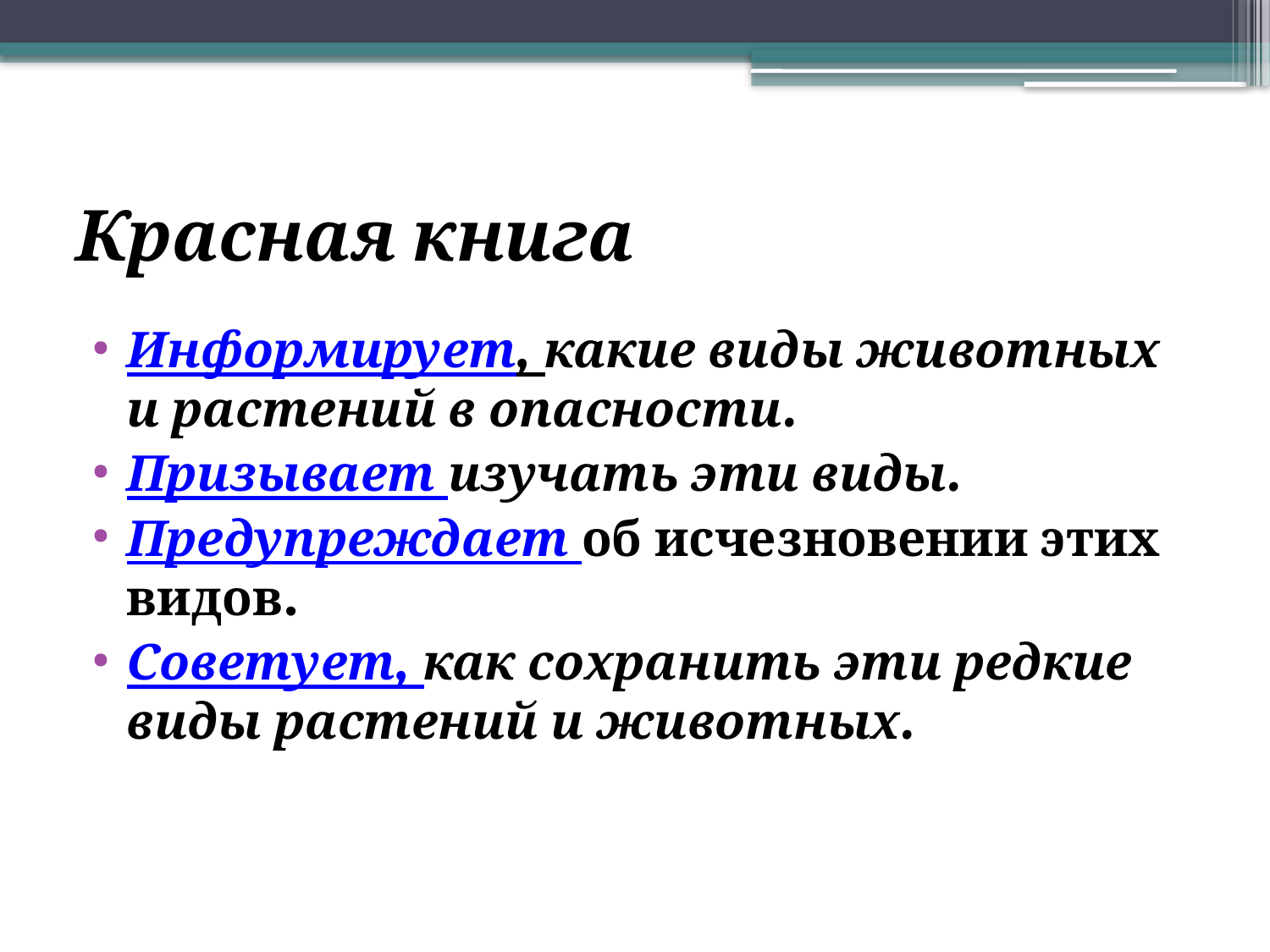

# Красная книга
Информирует, какие виды животных и растений в опасности.
Призывает изучать эти виды.
Предупреждает об исчезновении этих видов.
Советует, как сохранить эти редкие виды растений и животных.